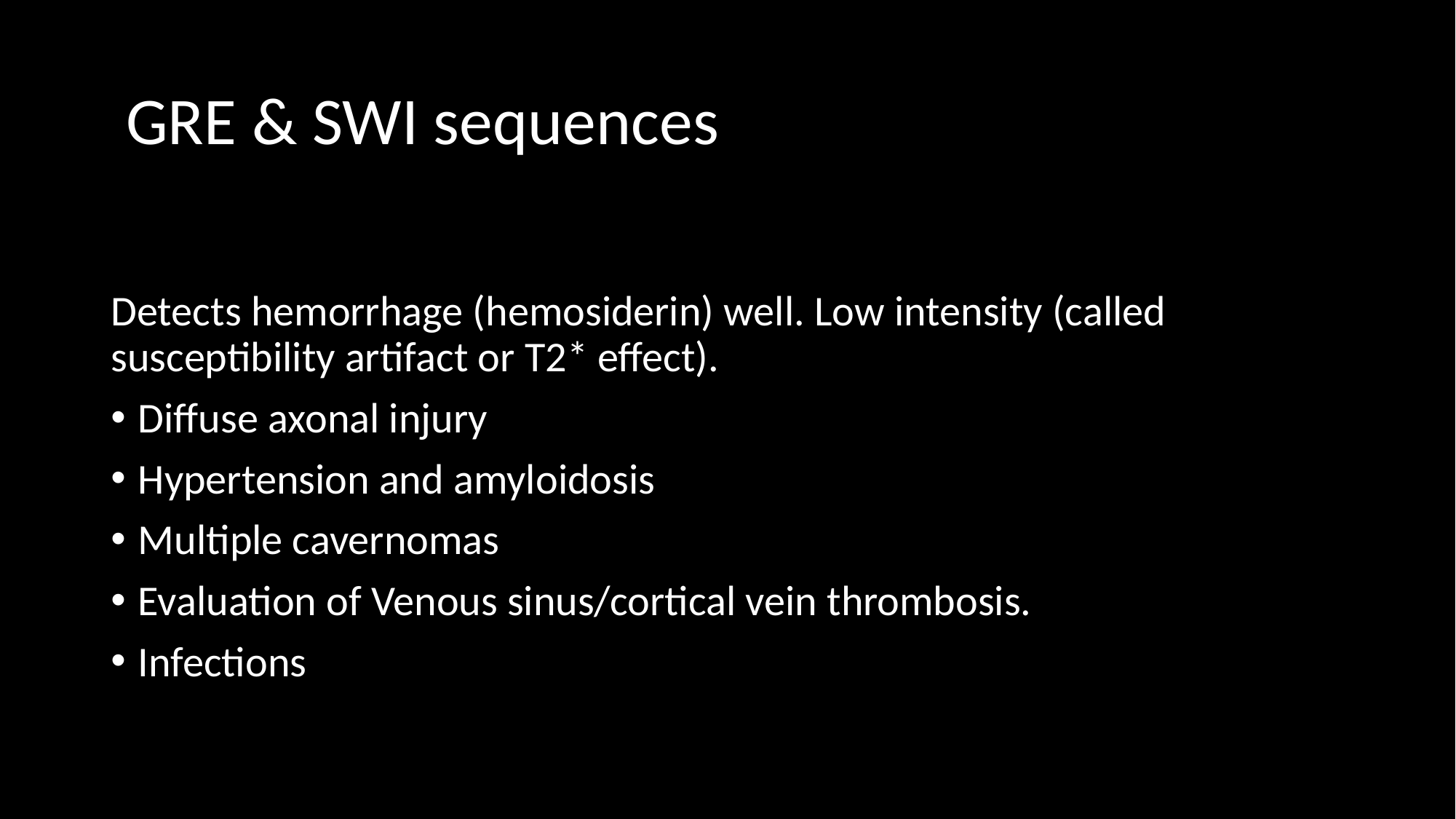

# GRE & SWI sequences

Detects hemorrhage (hemosiderin) well. Low intensity (called susceptibility artifact or T2* effect).
Diffuse axonal injury
Hypertension and amyloidosis
Multiple cavernomas
Evaluation of Venous sinus/cortical vein thrombosis.
Infections